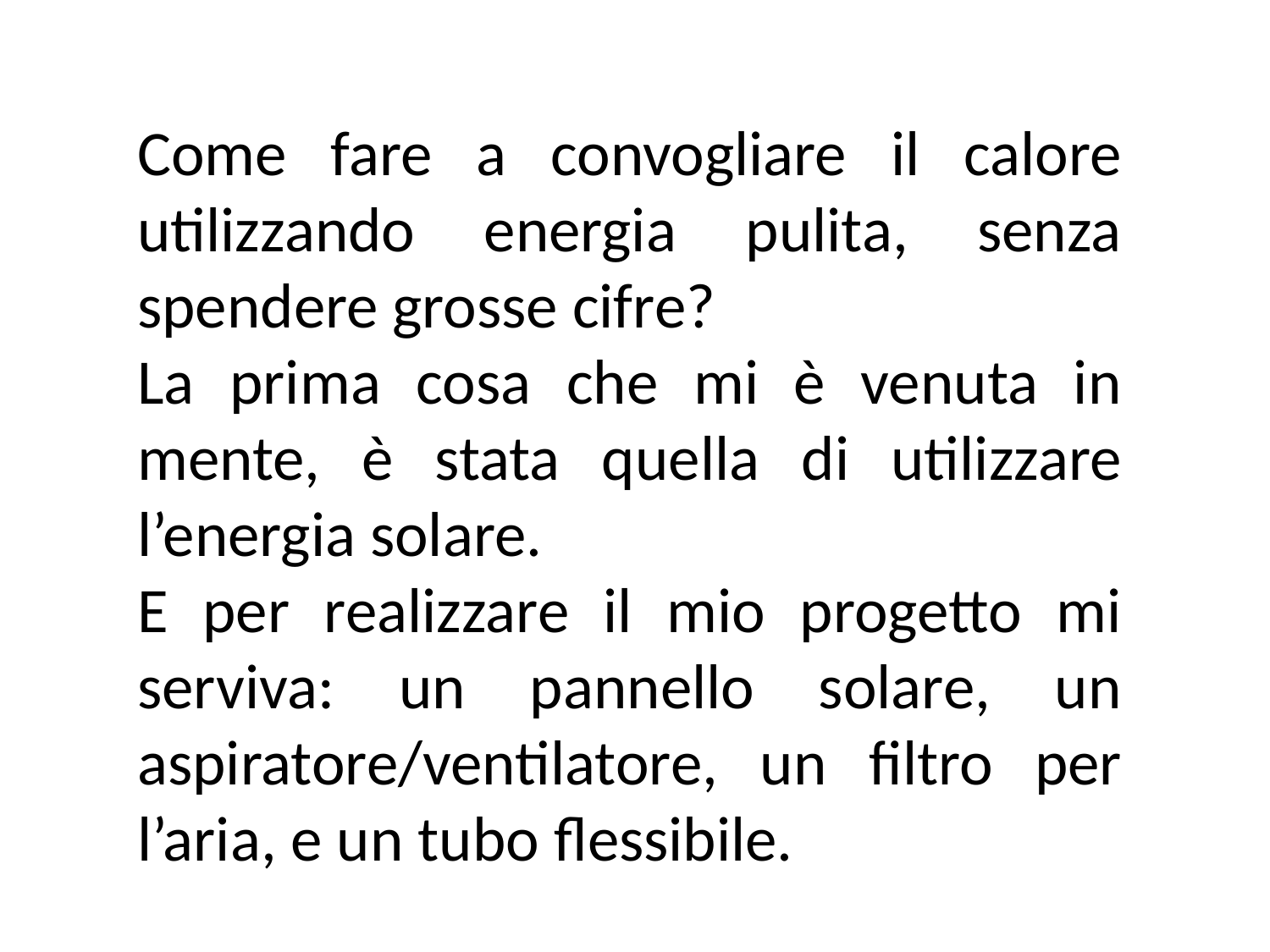

Come fare a convogliare il calore utilizzando energia pulita, senza spendere grosse cifre?
La prima cosa che mi è venuta in mente, è stata quella di utilizzare l’energia solare.
E per realizzare il mio progetto mi serviva: un pannello solare, un aspiratore/ventilatore, un filtro per l’aria, e un tubo flessibile.